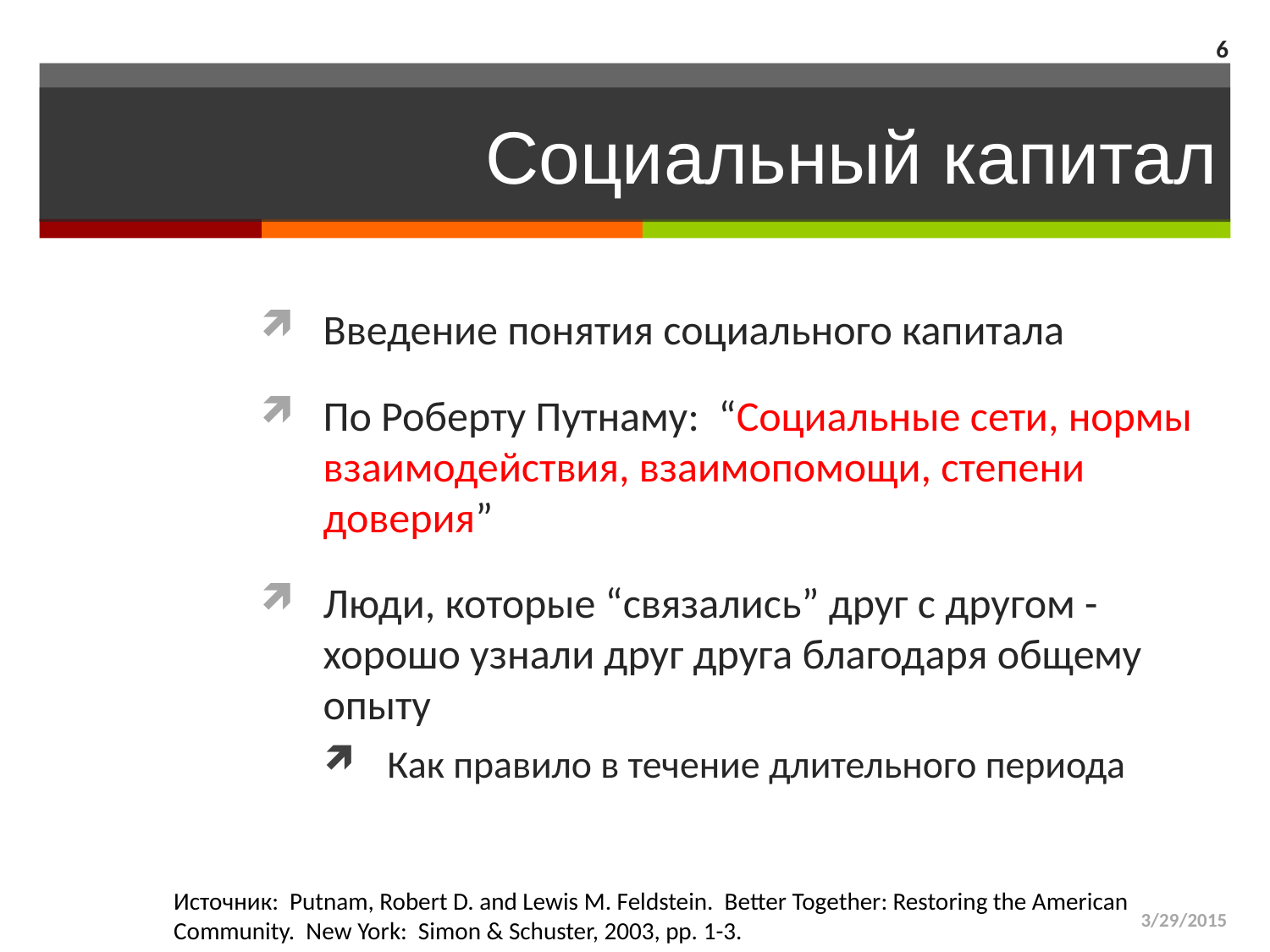

6
# Социальный капитал
Введение понятия социального капитала
По Роберту Путнаму:  “Социальные сети, нормы взаимодействия, взаимопомощи, степени доверия”
Люди, которые “связались” друг с другом - хорошо узнали друг друга благодаря общему опыту
Как правило в течение длительного периода
Источник:  Putnam, Robert D. and Lewis M. Feldstein.  Better Together: Restoring the American Community.  New York:  Simon & Schuster, 2003, pp. 1-3.
3/29/2015